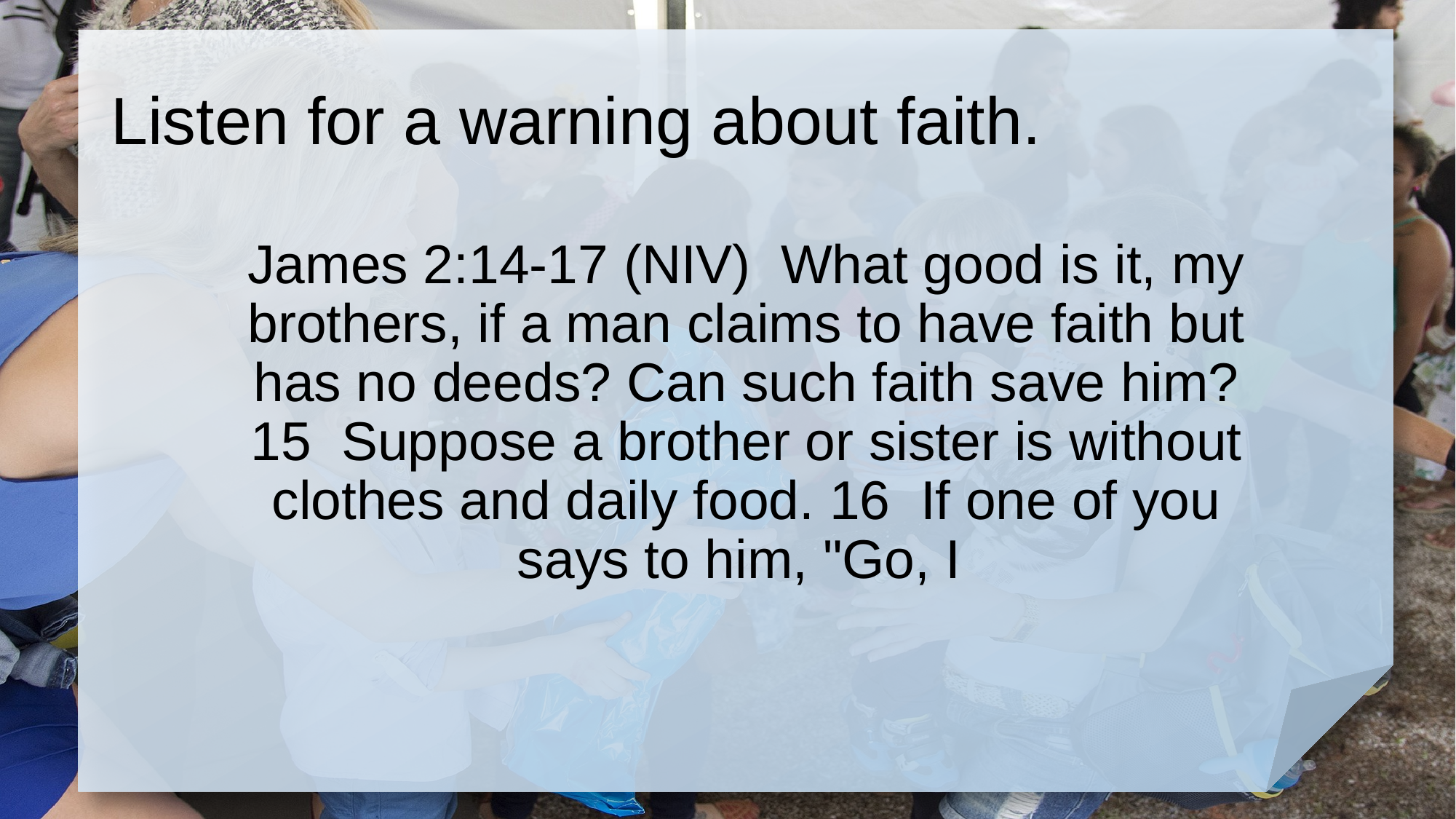

# Listen for a warning about faith.
James 2:14-17 (NIV)  What good is it, my brothers, if a man claims to have faith but has no deeds? Can such faith save him? 15  Suppose a brother or sister is without clothes and daily food. 16  If one of you says to him, "Go, I